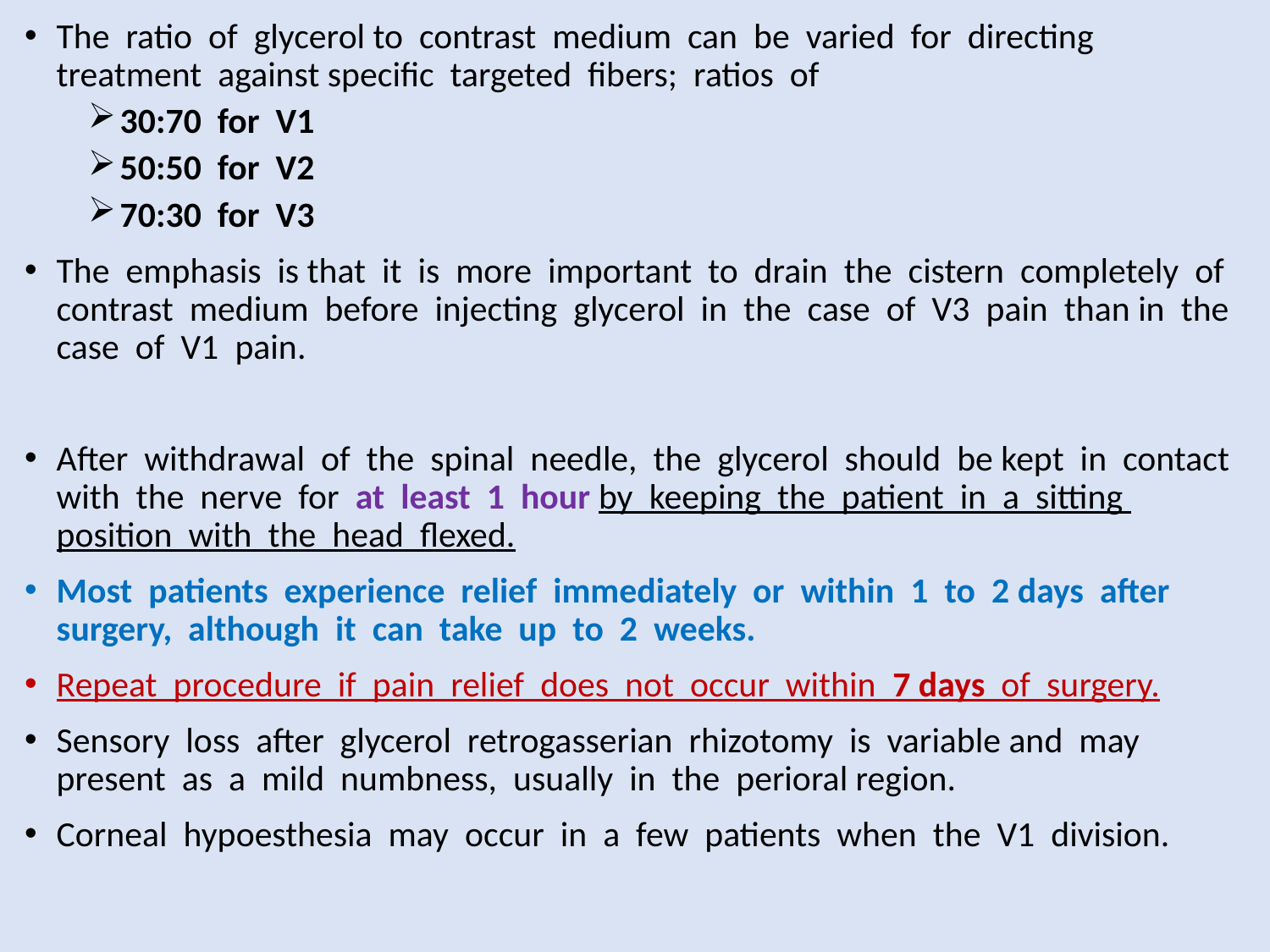

The  ratio  of  glycerol to  contrast  medium  can  be  varied  for  directing  treatment  against specific  targeted  fibers;  ratios  of
30:70  for  V1
50:50  for  V2
70:30  for  V3
The  emphasis  is that  it  is  more  important  to  drain  the  cistern  completely  of  contrast  medium  before  injecting  glycerol  in  the  case  of  V3  pain  than in  the  case  of  V1  pain.

After  withdrawal  of  the  spinal  needle,  the  glycerol  should  be kept  in  contact  with  the  nerve  for  at  least  1  hour by  keeping  the  patient  in  a  sitting  position  with  the  head  flexed.
Most  patients  experience  relief  immediately  or  within  1  to  2 days  after  surgery,  although  it  can  take  up  to  2  weeks.
Repeat  procedure  if  pain  relief  does  not  occur  within  7 days  of  surgery.
Sensory  loss  after  glycerol  retrogasserian  rhizotomy  is  variable and  may  present  as  a  mild  numbness,  usually  in  the  perioral region.
Corneal  hypoesthesia  may  occur  in  a  few  patients  when  the  V1  division.